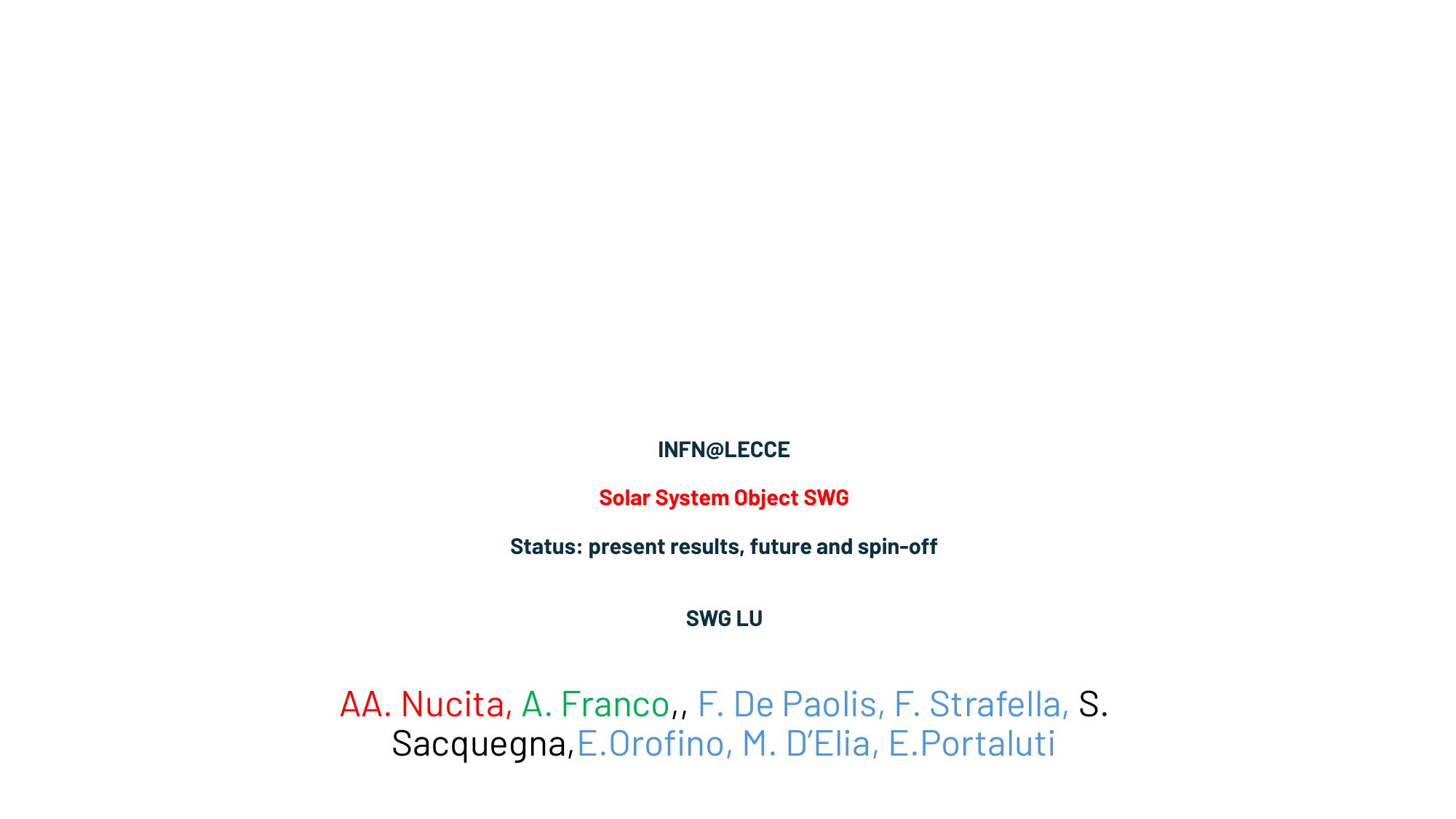

# INFN@LECCE Solar System Object SWG Status: present results, future and spin-off SWG LU

AA. Nucita, A. Franco,, F. De Paolis, F. Strafella, S. Sacquegna,E.Orofino, M. D’Elia, E.Portaluti